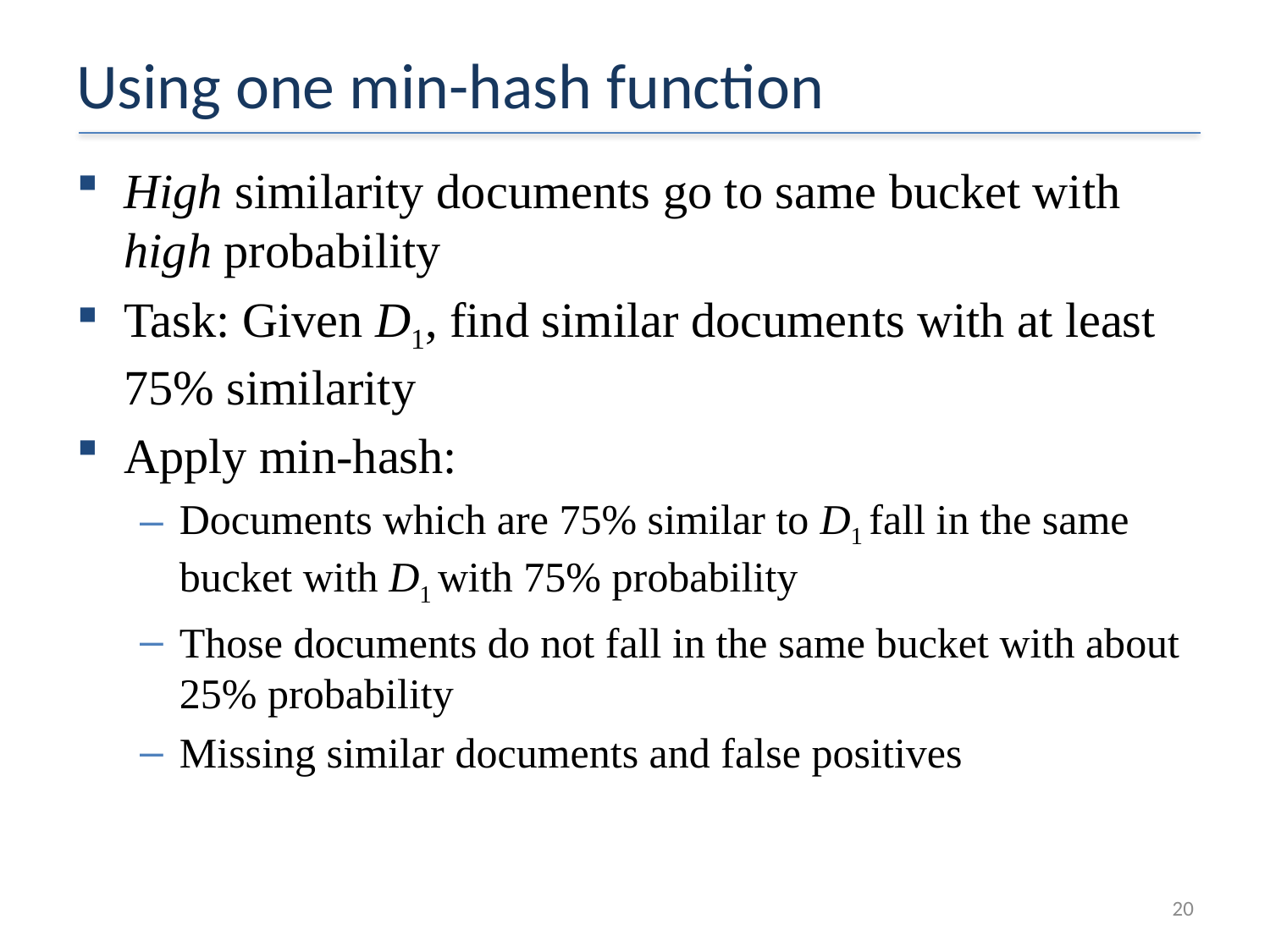

# Using one min-hash function
High similarity documents go to same bucket with high probability
Task: Given D1, find similar documents with at least 75% similarity
Apply min-hash:
Documents which are 75% similar to D1 fall in the same bucket with D1 with 75% probability
Those documents do not fall in the same bucket with about 25% probability
Missing similar documents and false positives
20